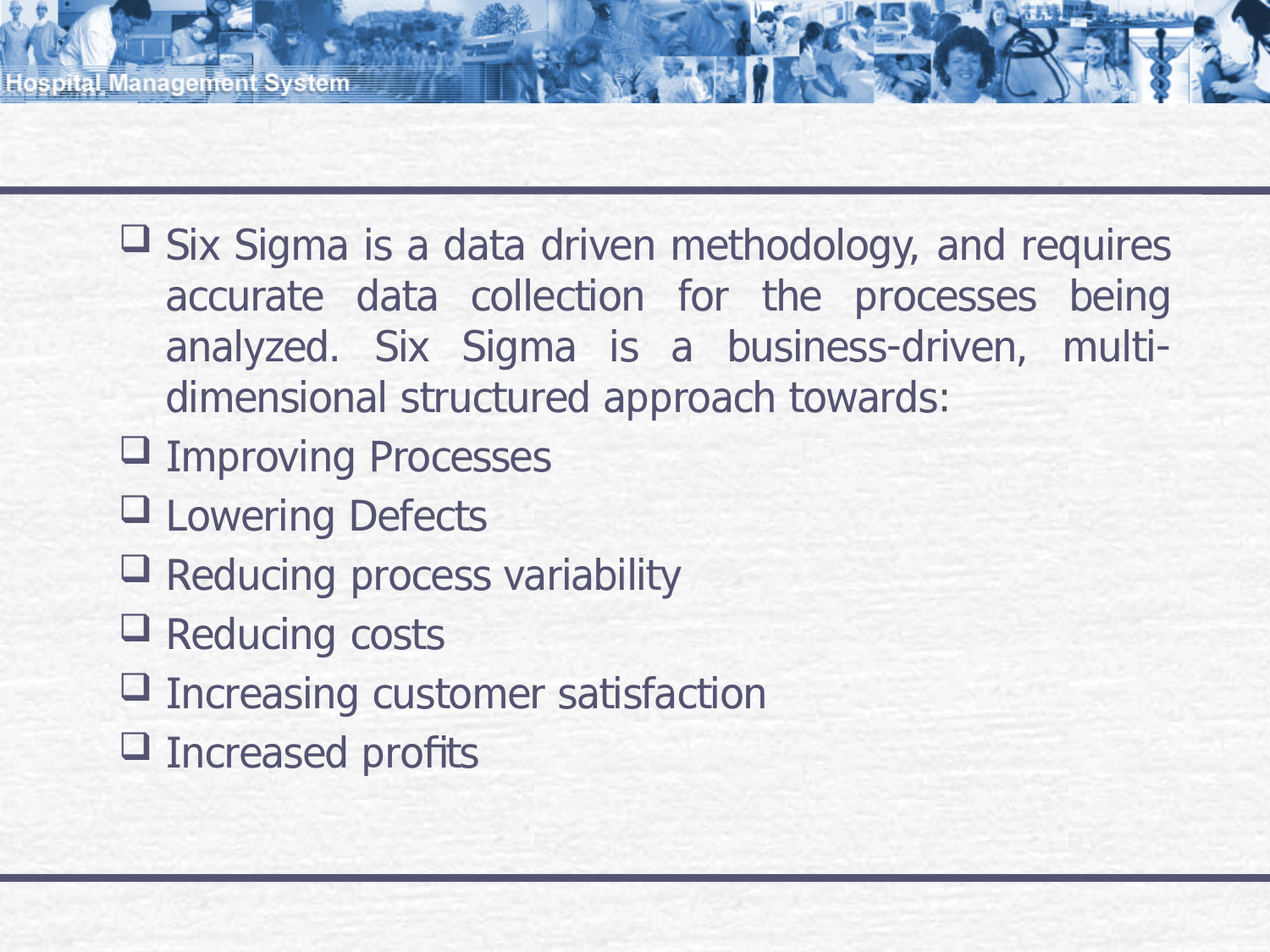

#
Six Sigma is a data driven methodology, and requires accurate data collection for the processes being analyzed. Six Sigma is a business-driven, multi-dimensional structured approach towards:
Improving Processes
Lowering Defects
Reducing process variability
Reducing costs
Increasing customer satisfaction
Increased profits